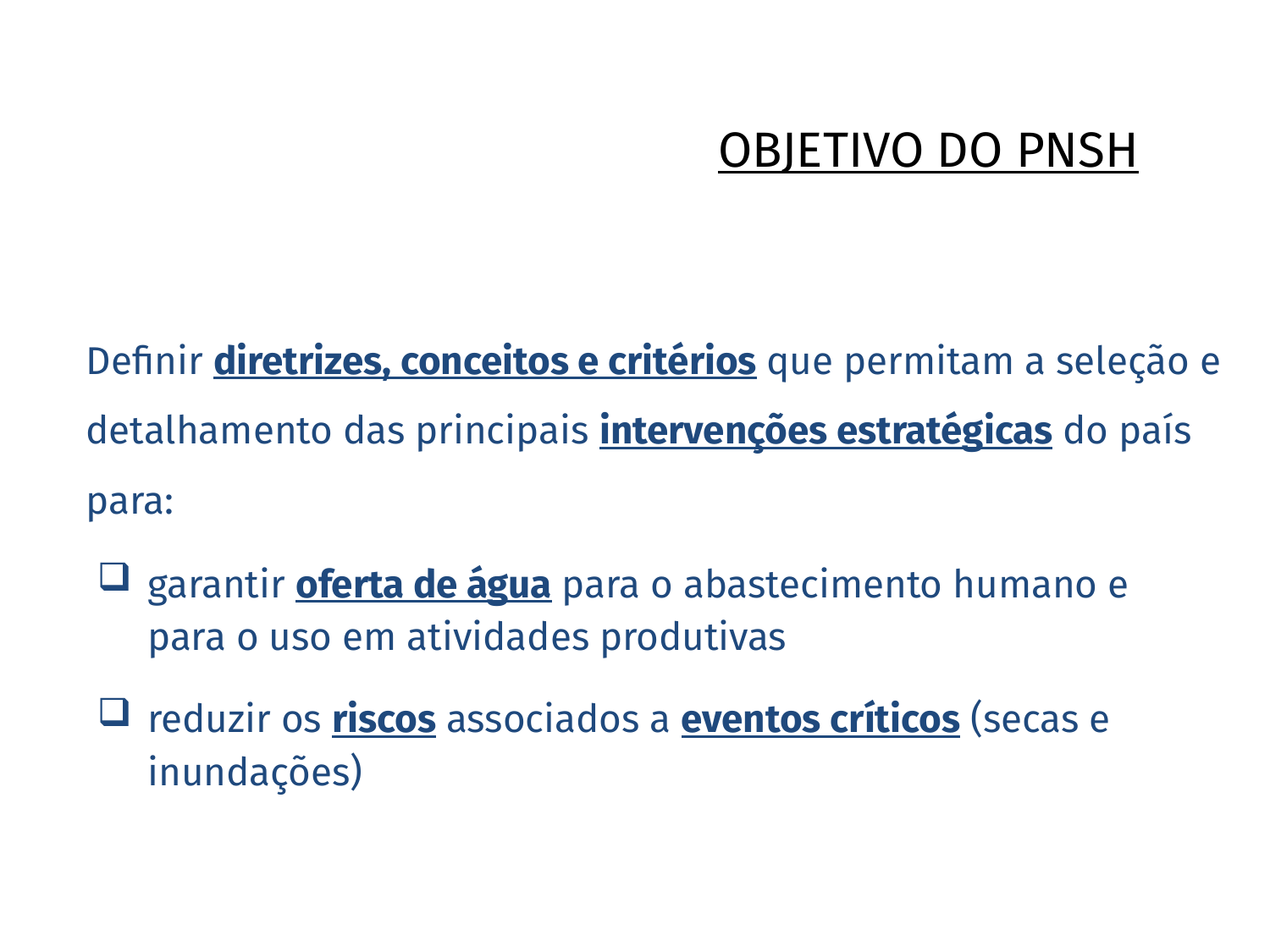

# OBJETIVO DO PNSH
Definir diretrizes, conceitos e critérios que permitam a seleção e detalhamento das principais intervenções estratégicas do país para:
garantir oferta de água para o abastecimento humano e para o uso em atividades produtivas

reduzir os riscos associados a eventos críticos (secas e inundações)